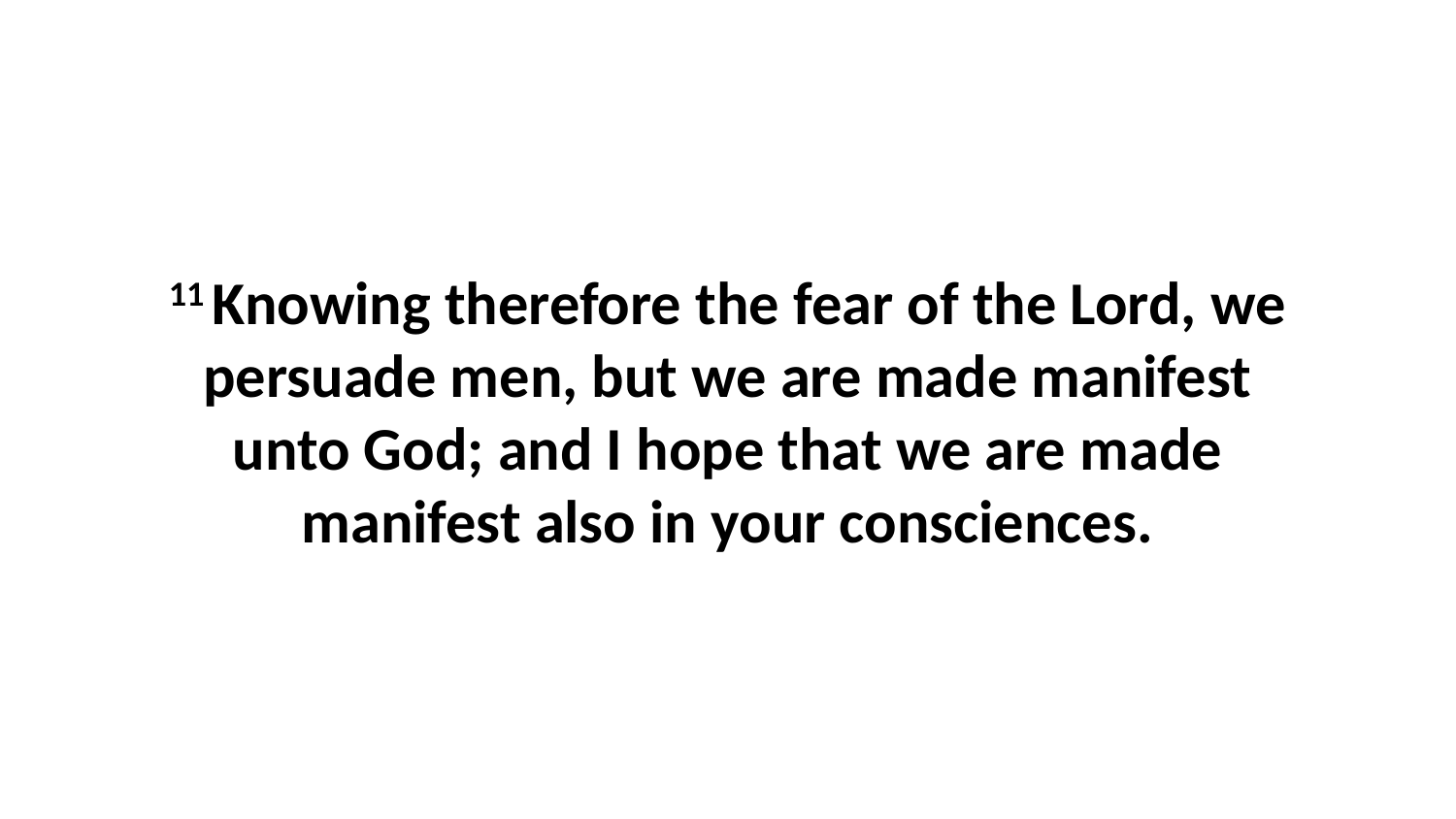

11 Knowing therefore the fear of the Lord, we persuade men, but we are made manifest unto God; and I hope that we are made manifest also in your consciences.